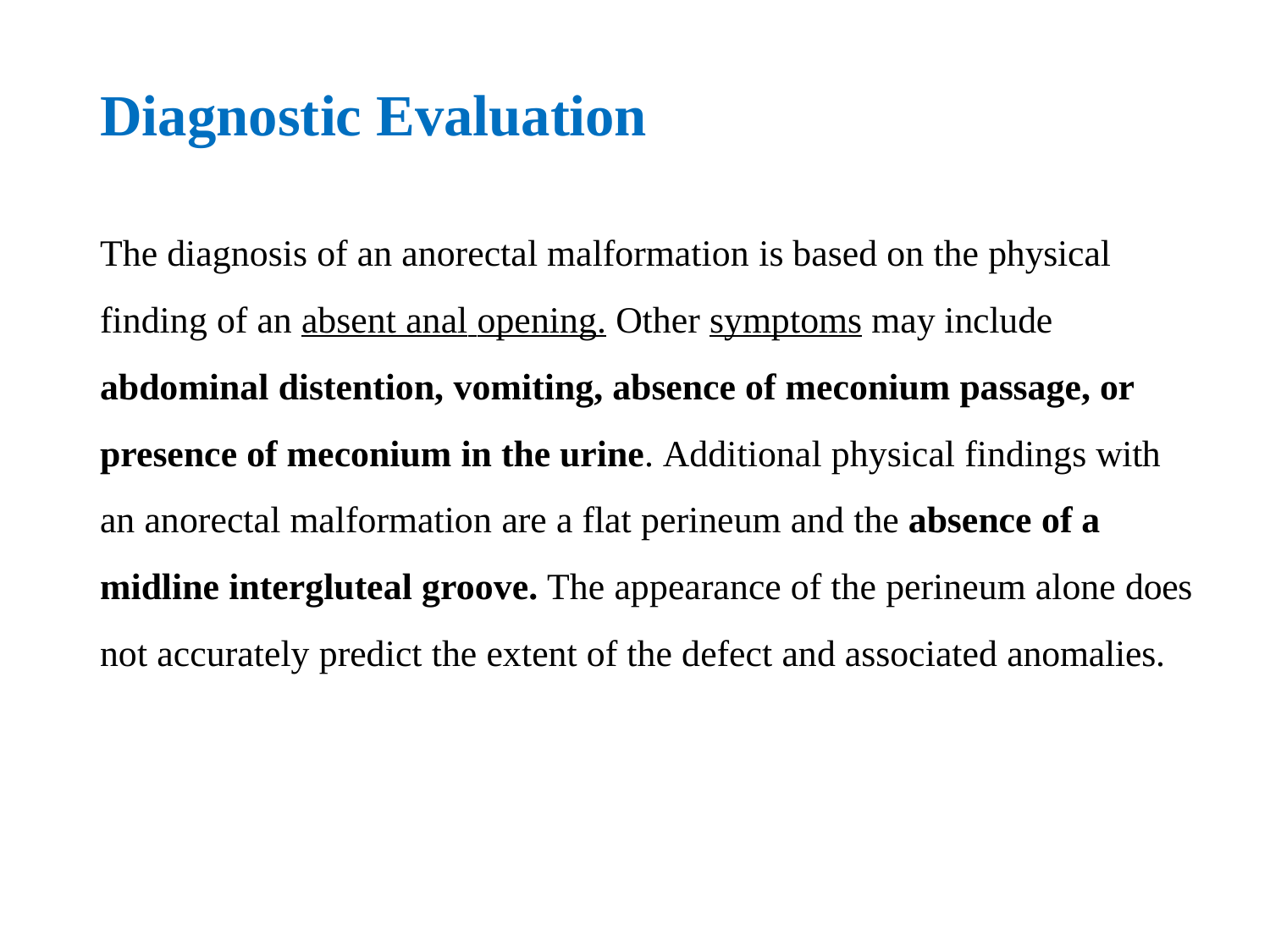

# Diagnostic Evaluation
The diagnosis of an anorectal malformation is based on the physical finding of an absent anal opening. Other symptoms may include abdominal distention, vomiting, absence of meconium passage, or presence of meconium in the urine. Additional physical findings with an anorectal malformation are a flat perineum and the absence of a midline intergluteal groove. The appearance of the perineum alone does not accurately predict the extent of the defect and associated anomalies.